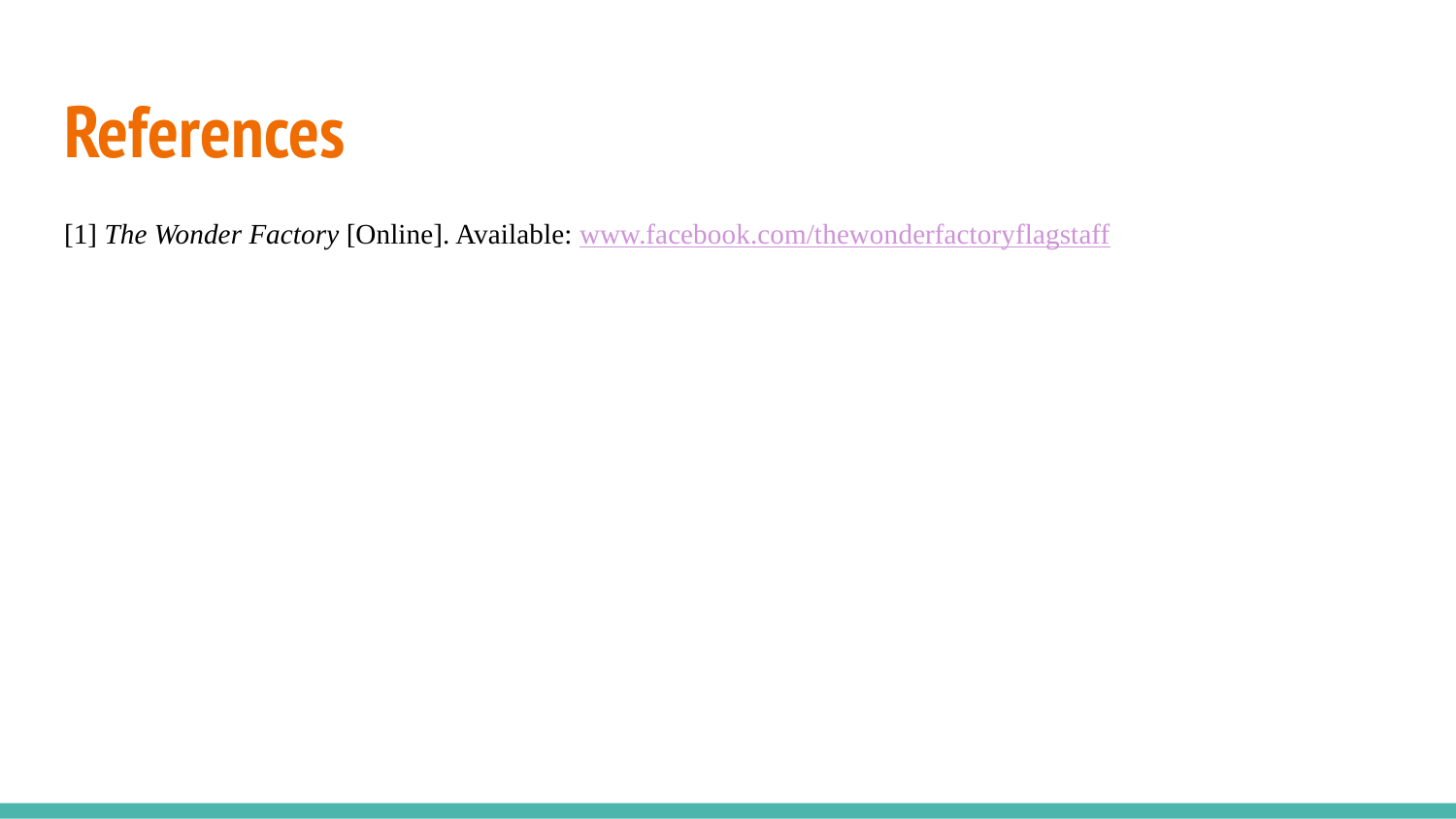

# References
[1] The Wonder Factory [Online]. Available: www.facebook.com/thewonderfactoryflagstaff